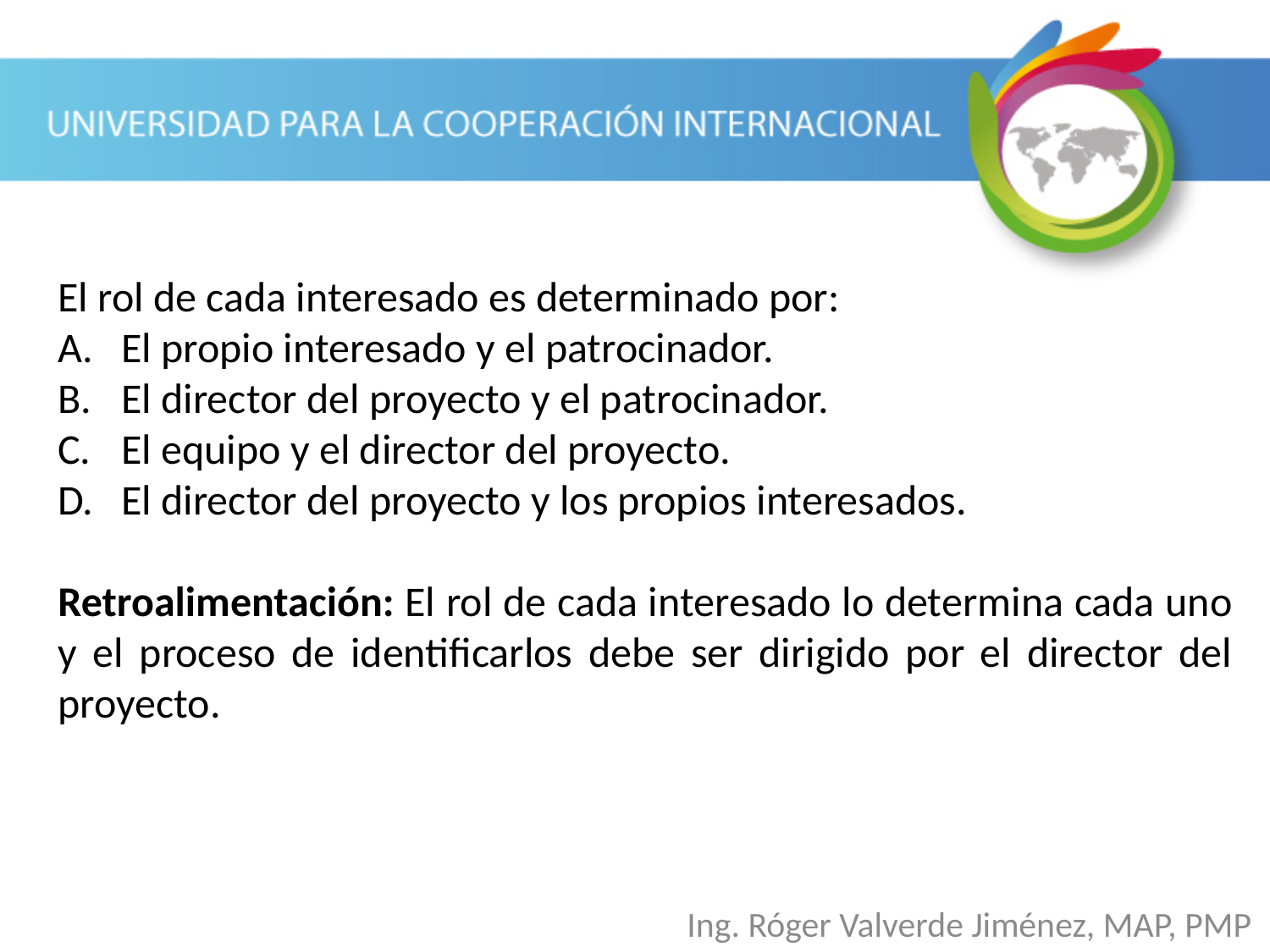

El rol de cada interesado es determinado por:
El propio interesado y el patrocinador.
El director del proyecto y el patrocinador.
El equipo y el director del proyecto.
El director del proyecto y los propios interesados.

Retroalimentación: El rol de cada interesado lo determina cada uno y el proceso de identificarlos debe ser dirigido por el director del proyecto.

Ing. Róger Valverde Jiménez, MAP, PMP